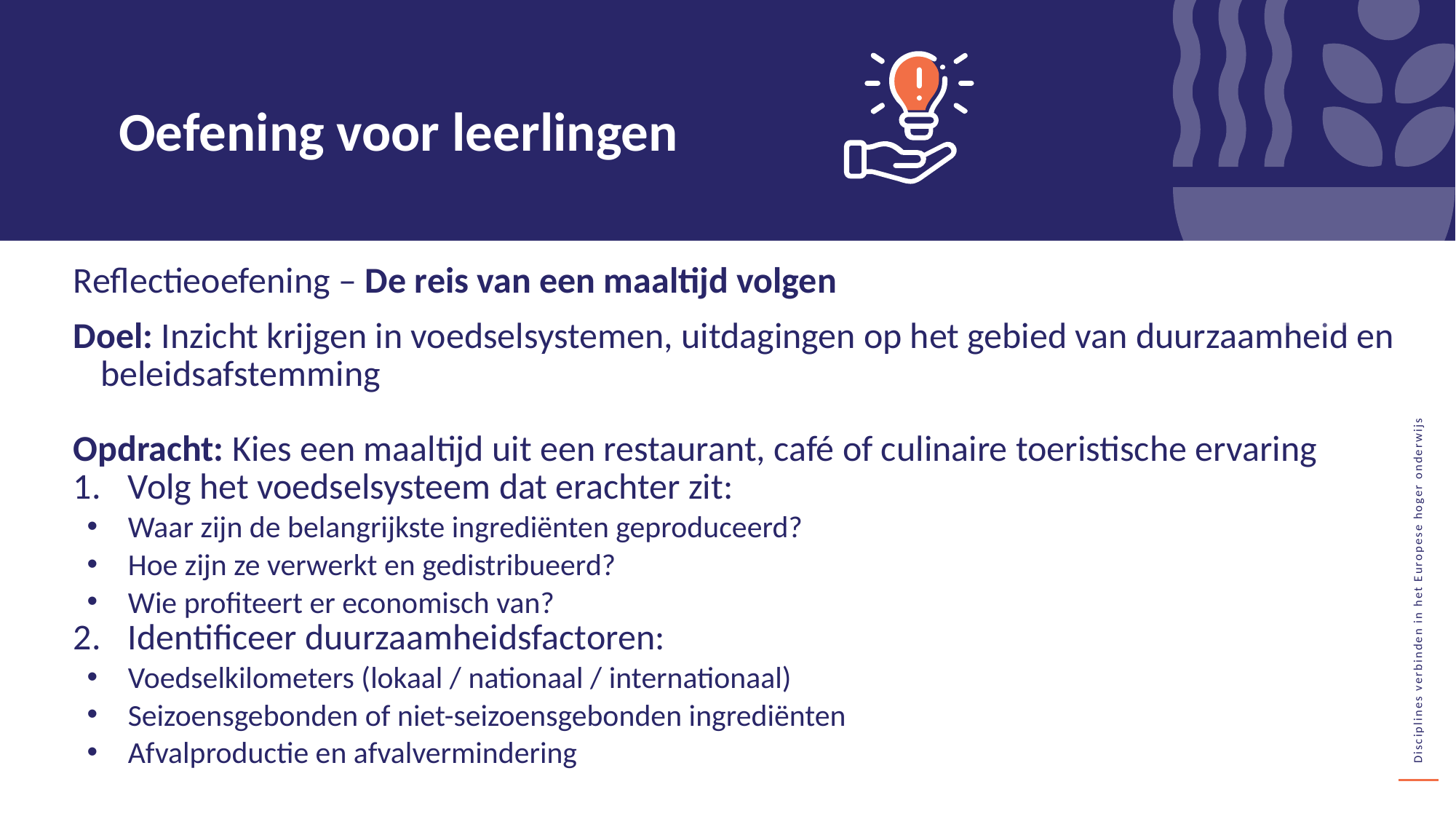

Oefening voor leerlingen

Reflectieoefening – De reis van een maaltijd volgen
Doel: Inzicht krijgen in voedselsystemen, uitdagingen op het gebied van duurzaamheid en beleidsafstemming

Opdracht: Kies een maaltijd uit een restaurant, café of culinaire toeristische ervaring
Volg het voedselsysteem dat erachter zit:
Waar zijn de belangrijkste ingrediënten geproduceerd?
Hoe zijn ze verwerkt en gedistribueerd?
Wie profiteert er economisch van?
Identificeer duurzaamheidsfactoren:
Voedselkilometers (lokaal / nationaal / internationaal)
Seizoensgebonden of niet-seizoensgebonden ingrediënten
Afvalproductie en afvalvermindering